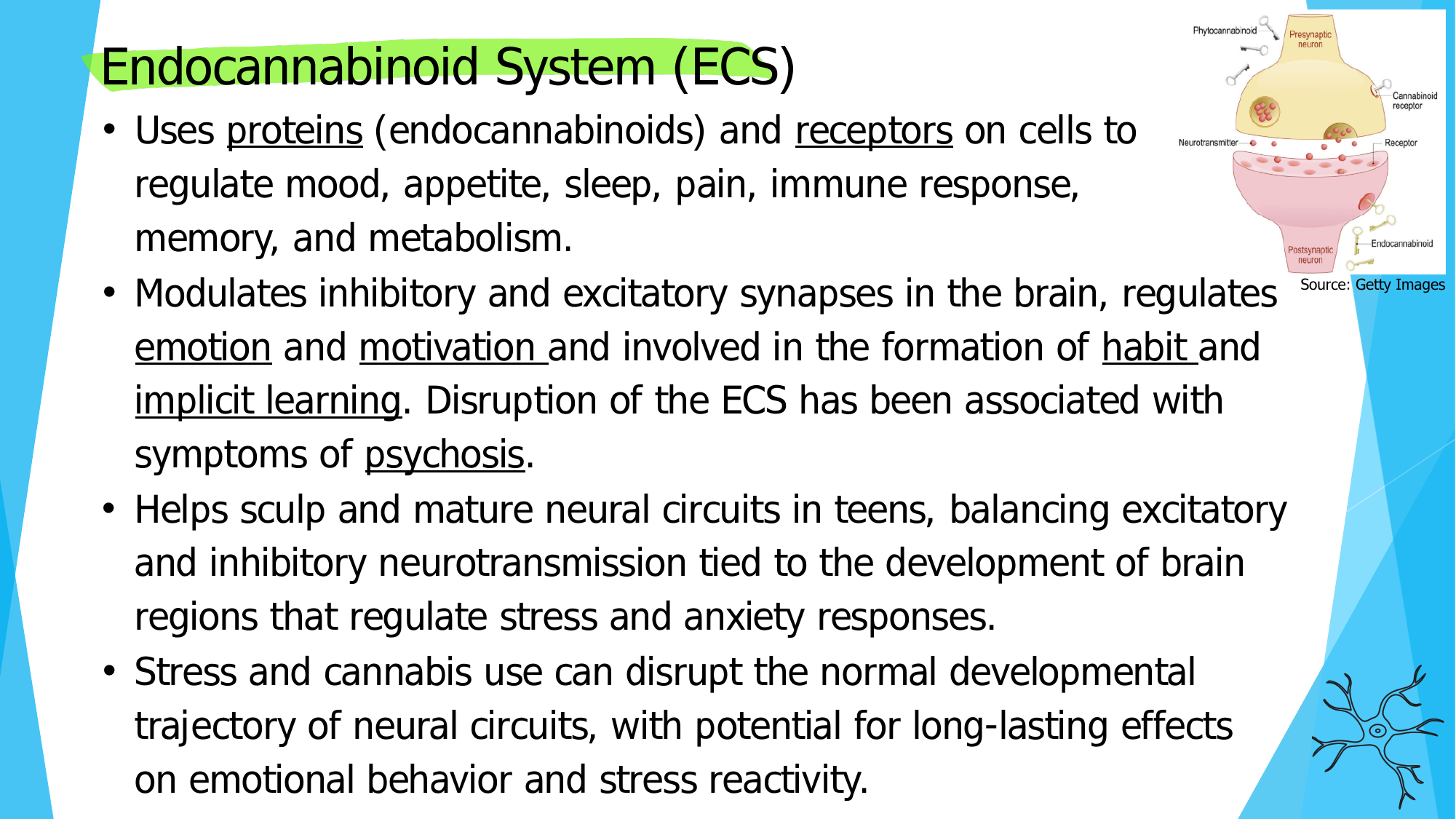

Endocannabinoid System (ECS)

Uses proteins (endocannabinoids) and receptors on cells to regulate mood, appetite, sleep, pain, immune response, memory, and metabolism.
Modulates inhibitory and excitatory synapses in the brain, regulates emotion and motivation and involved in the formation of habit and implicit learning. Disruption of the ECS has been associated with symptoms of psychosis.
Source: Getty Images

Helps sculp and mature neural circuits in teens, balancing excitatory and inhibitory neurotransmission tied to the development of brain regions that regulate stress and anxiety responses.

Stress and cannabis use can disrupt the normal developmental trajectory of neural circuits, with potential for long-lasting effects on emotional behavior and stress reactivity.